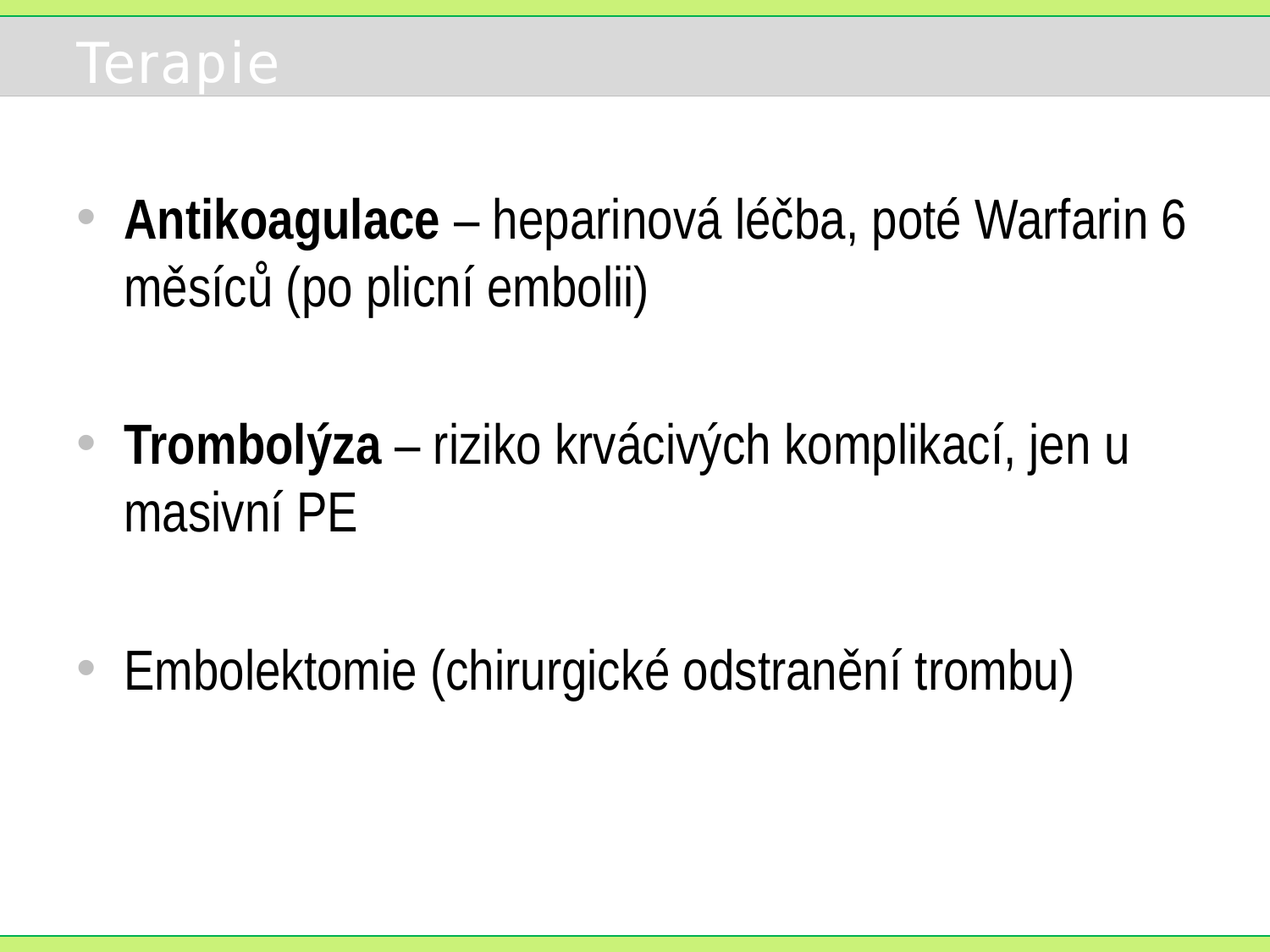

# Terapie
Antikoagulace – heparinová léčba, poté Warfarin 6 měsíců (po plicní embolii)

Trombolýza – riziko krvácivých komplikací, jen u masivní PE

Embolektomie (chirurgické odstranění trombu)